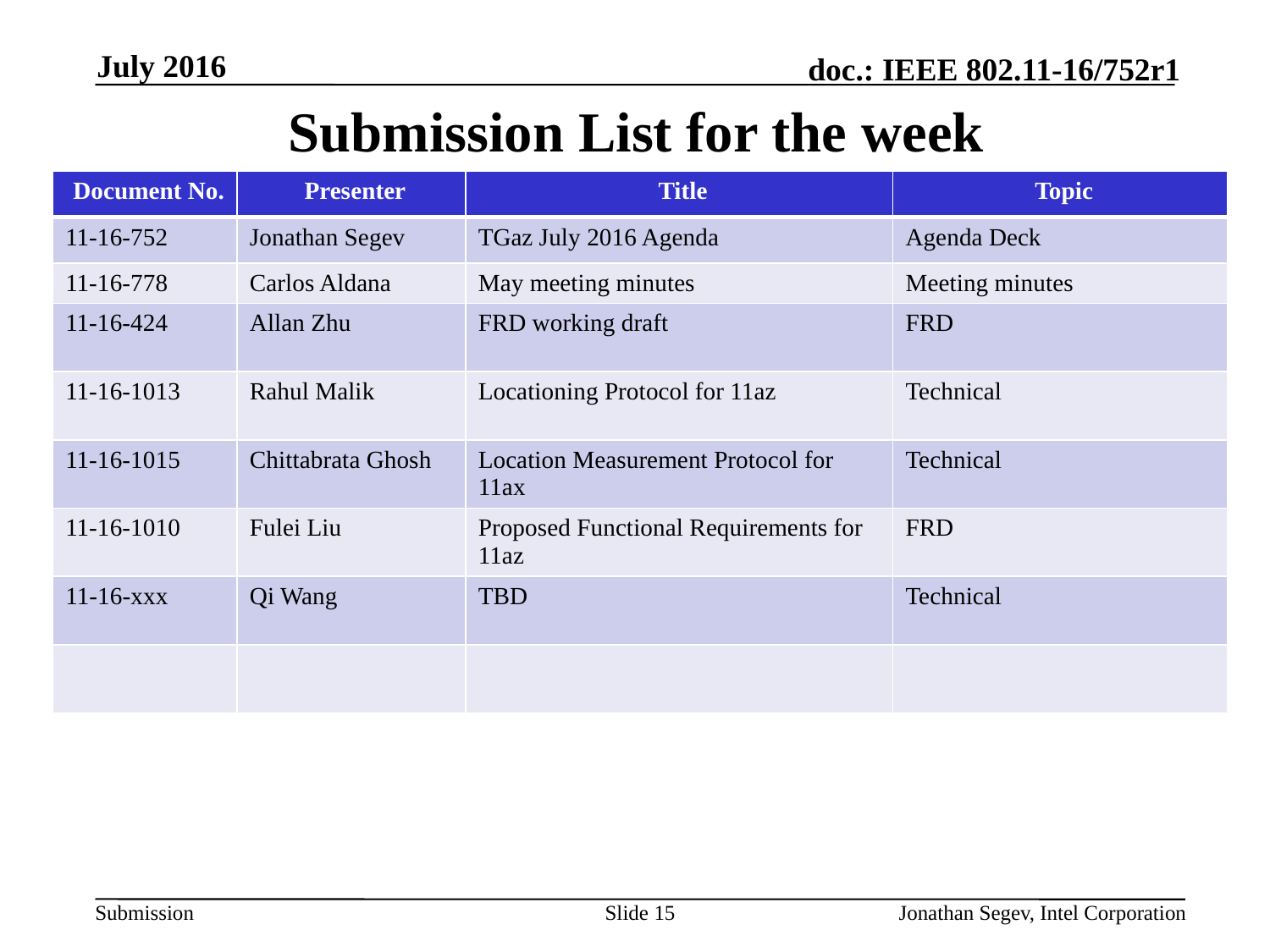

July 2016
# Submission List for the week
| Document No. | Presenter | Title | Topic |
| --- | --- | --- | --- |
| 11-16-752 | Jonathan Segev | TGaz July 2016 Agenda | Agenda Deck |
| 11-16-778 | Carlos Aldana | May meeting minutes | Meeting minutes |
| 11-16-424 | Allan Zhu | FRD working draft | FRD |
| 11-16-1013 | Rahul Malik | Locationing Protocol for 11az | Technical |
| 11-16-1015 | Chittabrata Ghosh | Location Measurement Protocol for 11ax | Technical |
| 11-16-1010 | Fulei Liu | Proposed Functional Requirements for 11az | FRD |
| 11-16-xxx | Qi Wang | TBD | Technical |
|  |  |  |  |
Slide 15
Jonathan Segev, Intel Corporation